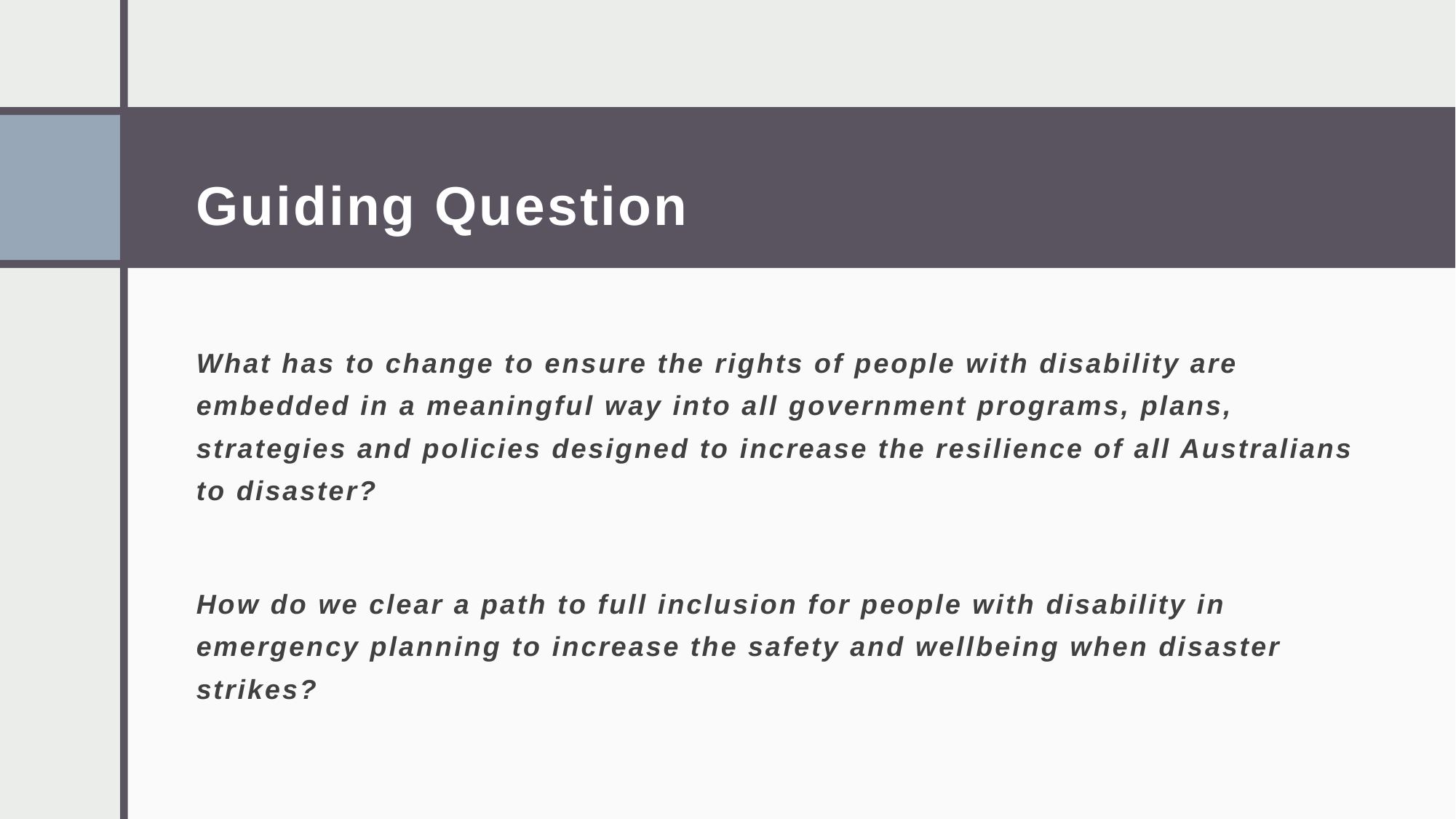

# Guiding Question

What has to change to ensure the rights of people with disability are embedded in a meaningful way into all government programs, plans, strategies and policies designed to increase the resilience of all Australians to disaster?

How do we clear a path to full inclusion for people with disability in emergency planning to increase the safety and wellbeing when disaster strikes?